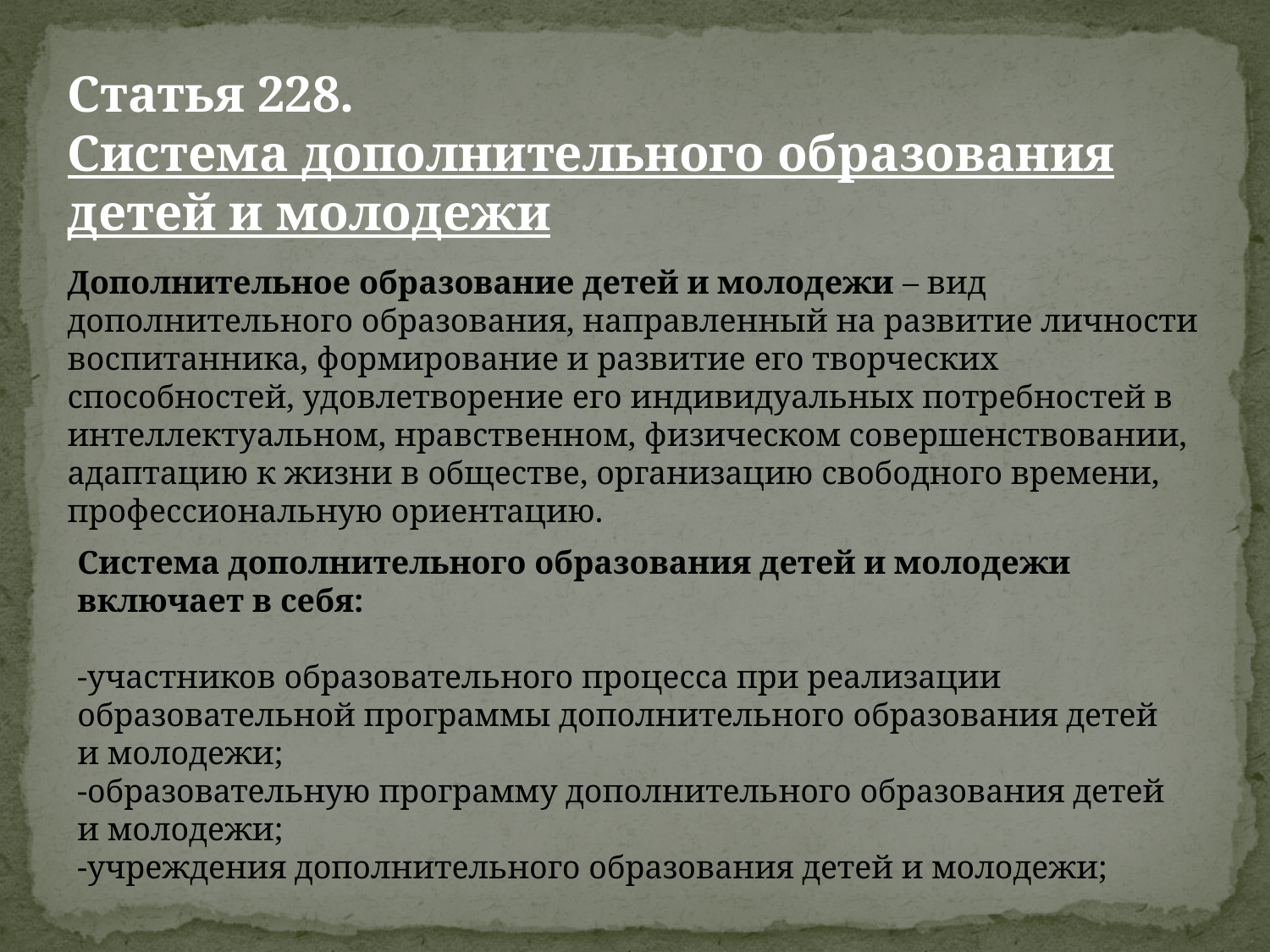

Статья 228.
Система дополнительного образования детей и молодежи
Дополнительное образование детей и молодежи – вид дополнительного образования, направленный на развитие личности воспитанника, формирование и развитие его творческих способностей, удовлетворение его индивидуальных потребностей в интеллектуальном, нравственном, физическом совершенствовании, адаптацию к жизни в обществе, организацию свободного времени, профессиональную ориентацию.
Система дополнительного образования детей и молодежи включает в себя:

-участников образовательного процесса при реализации образовательной программы дополнительного образования детей и молодежи;
-образовательную программу дополнительного образования детей и молодежи;
-учреждения дополнительного образования детей и молодежи;